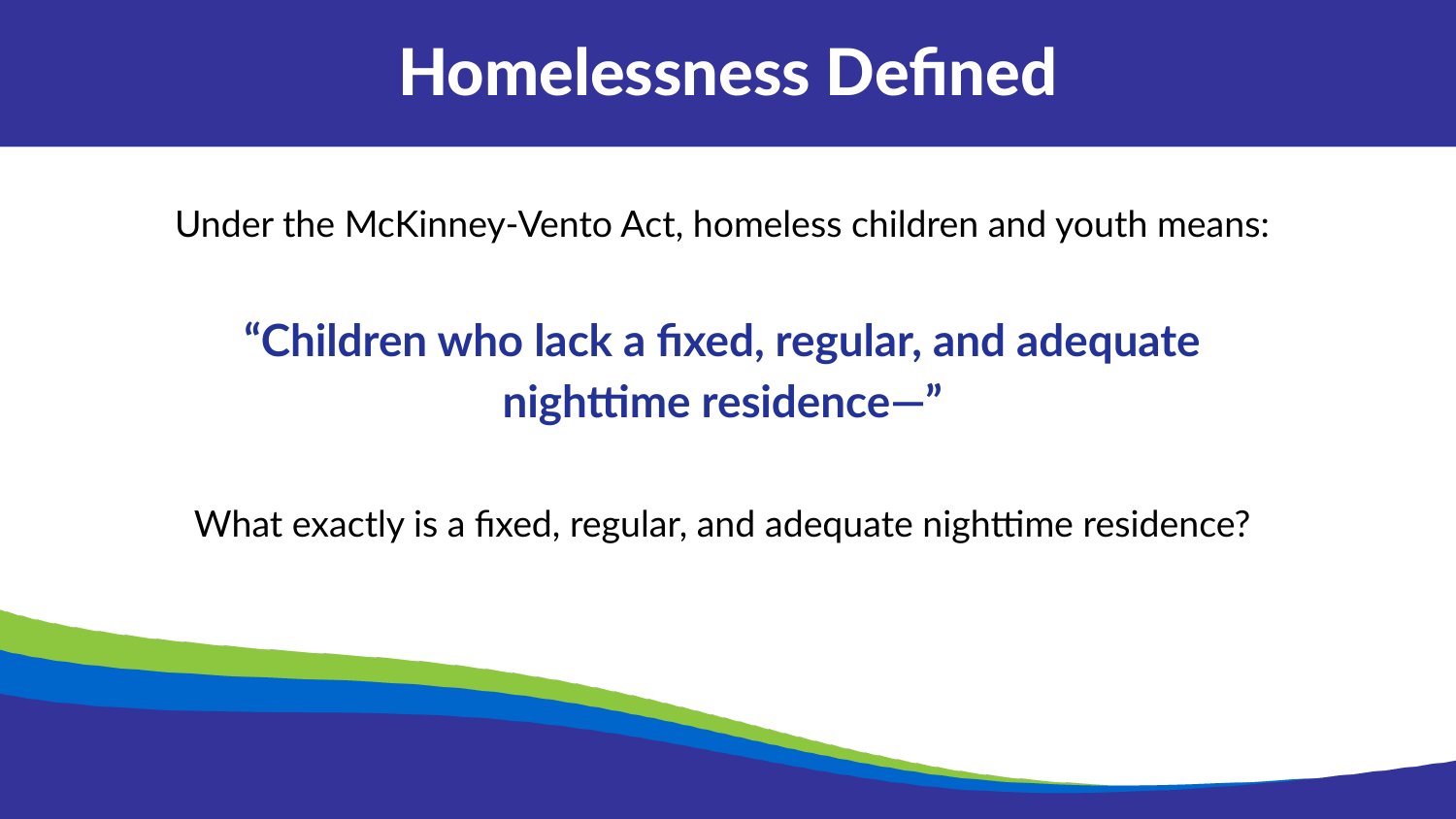

Homelessness Defined
Under the McKinney-Vento Act, homeless children and youth means:

“Children who lack a fixed, regular, and adequate nighttime residence—”

What exactly is a fixed, regular, and adequate nighttime residence?